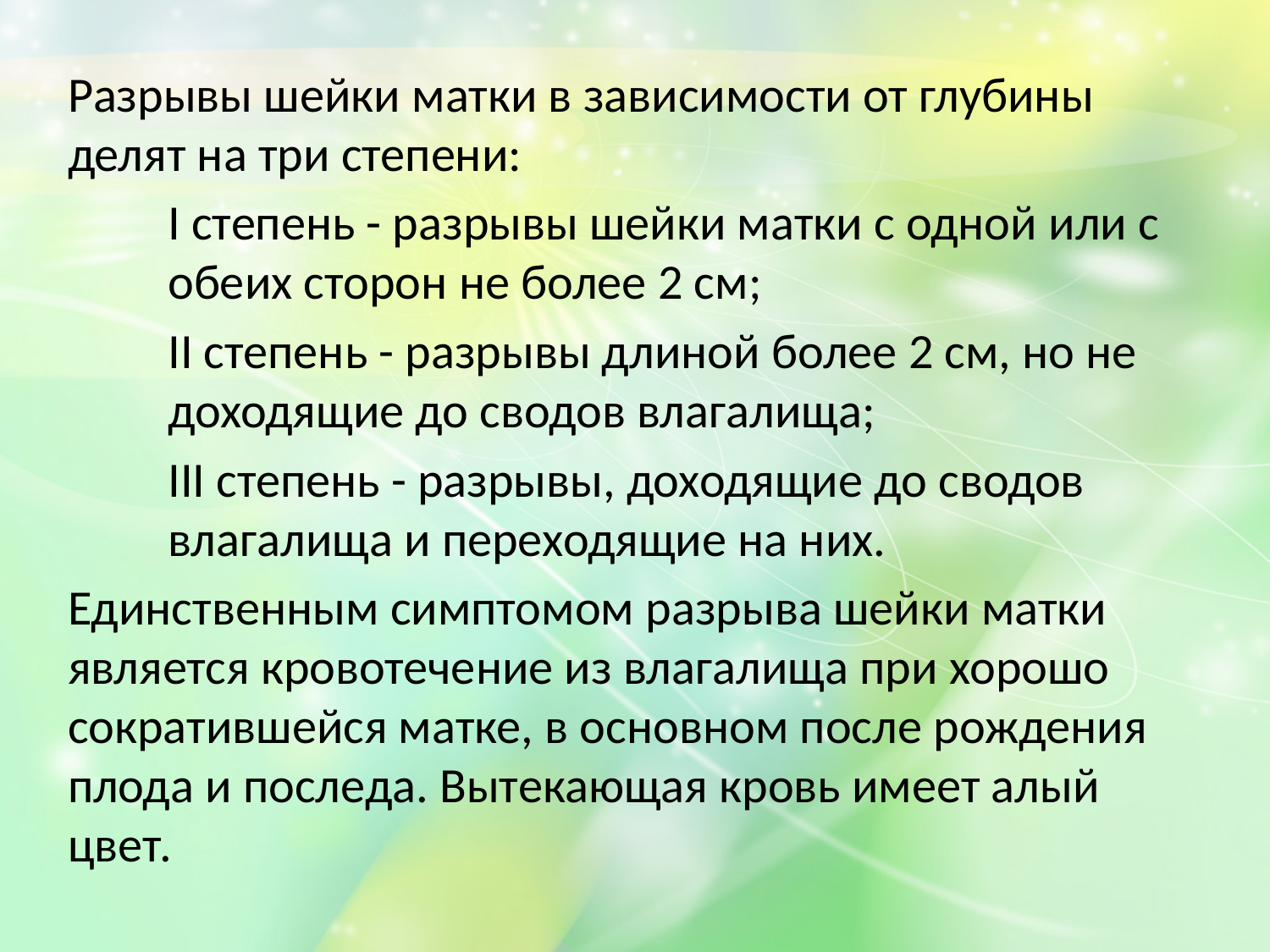

Разрывы шейки матки в зависимости от глубины делят на три степени:
I степень - разрывы шейки матки с одной или с обеих сторон не более 2 см;
II степень - разрывы длиной более 2 см, но не доходящие до сводов влагалища;
III степень - разрывы, доходящие до сводов влагалища и переходящие на них.
Единственным симптомом разрыва шейки матки является кровотечение из влагалища при хорошо сократившейся матке, в основном после рождения плода и последа. Вытекающая кровь имеет алый цвет.